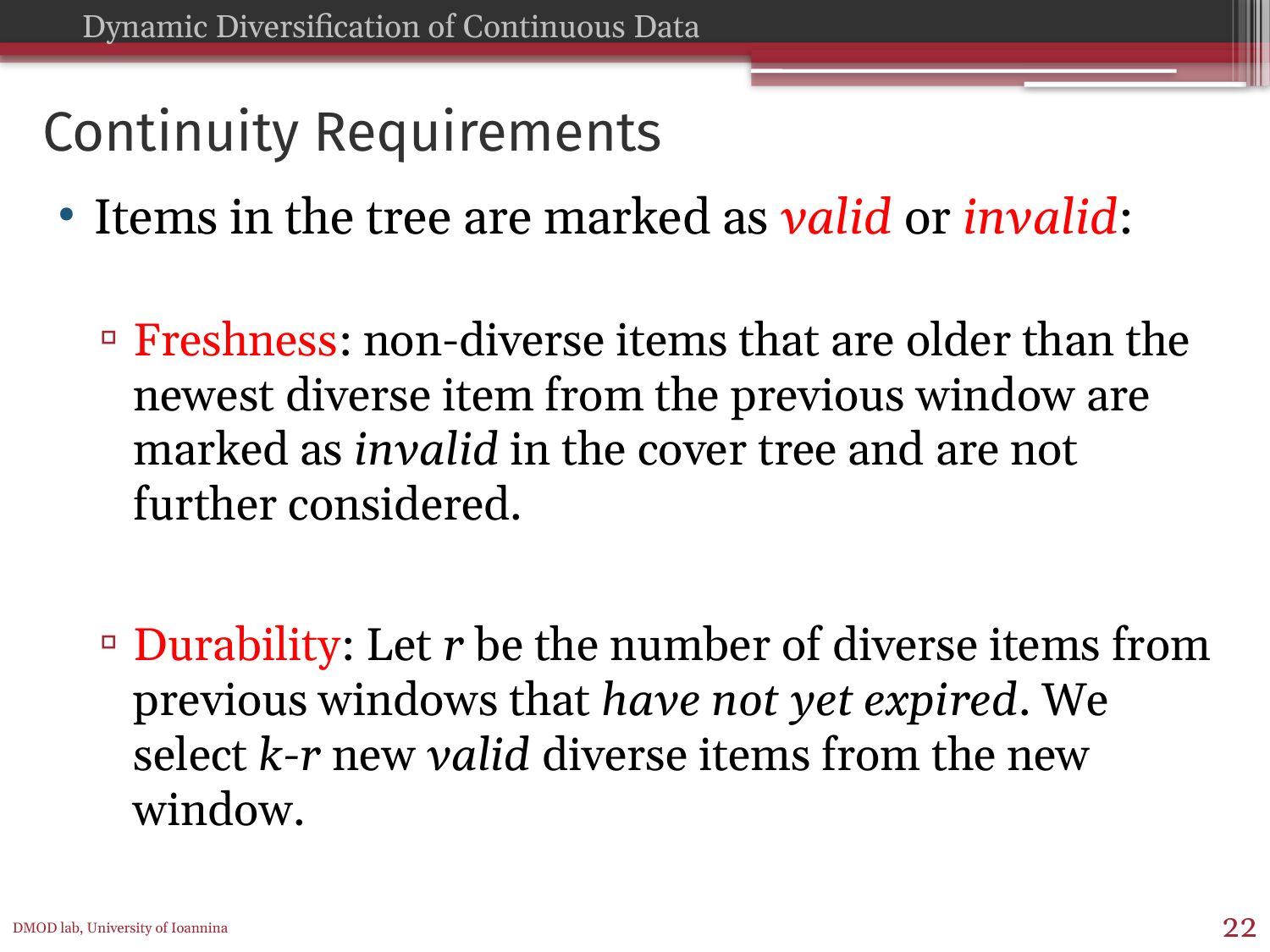

# Continuity Requirements
Items in the tree are marked as valid or invalid:

Freshness: non-diverse items that are older than the newest diverse item from the previous window are marked as invalid in the cover tree and are not further considered.

Durability: Let r be the number of diverse items from previous windows that have not yet expired. We select k-r new valid diverse items from the new window.

22
DMOD lab, University of Ioannina